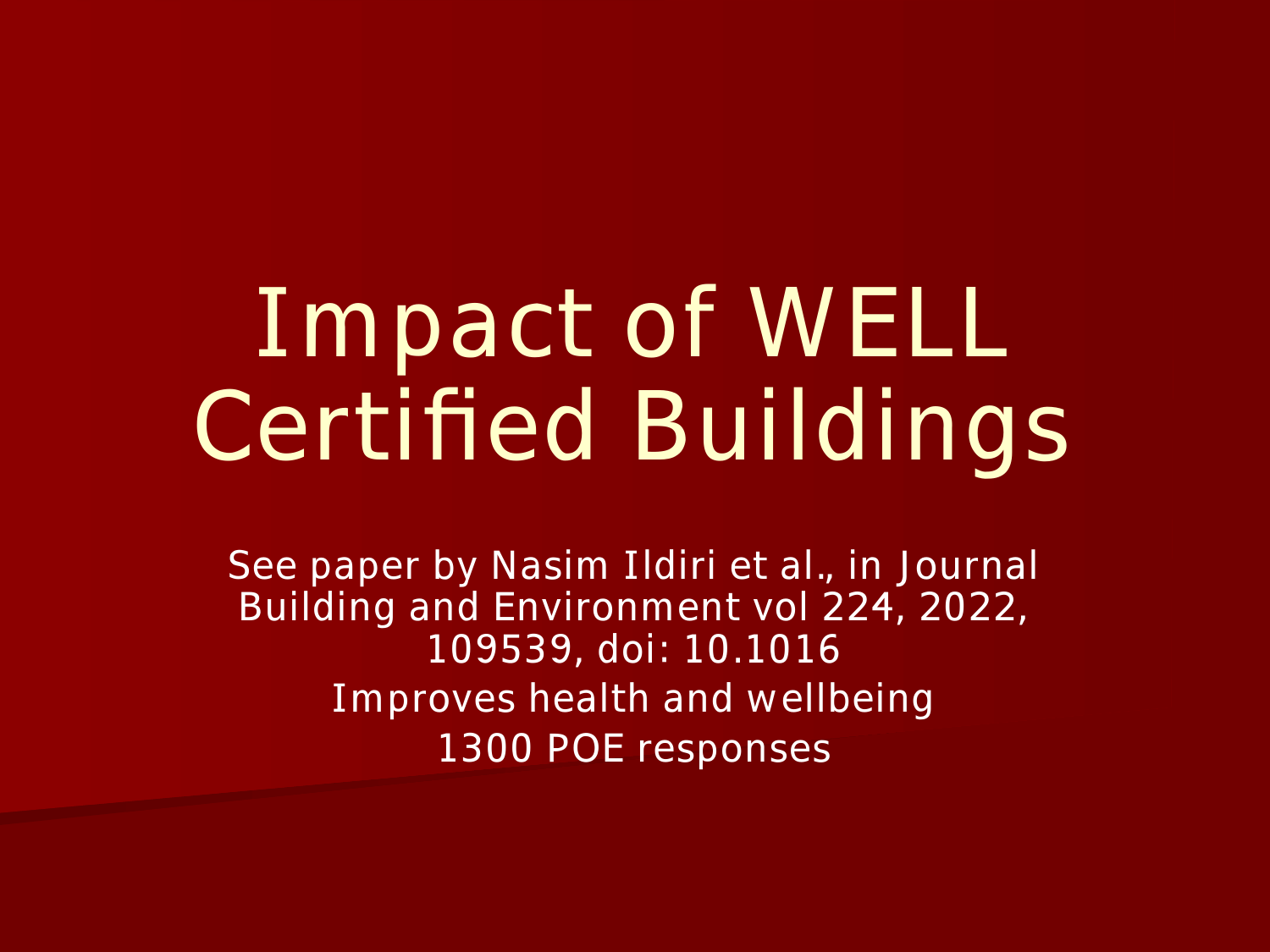

# Impact of WELL Certified Buildings
See paper by Nasim Ildiri et al., in Journal Building and Environment vol 224, 2022, 109539, doi: 10.1016
Improves health and wellbeing
1300 POE responses